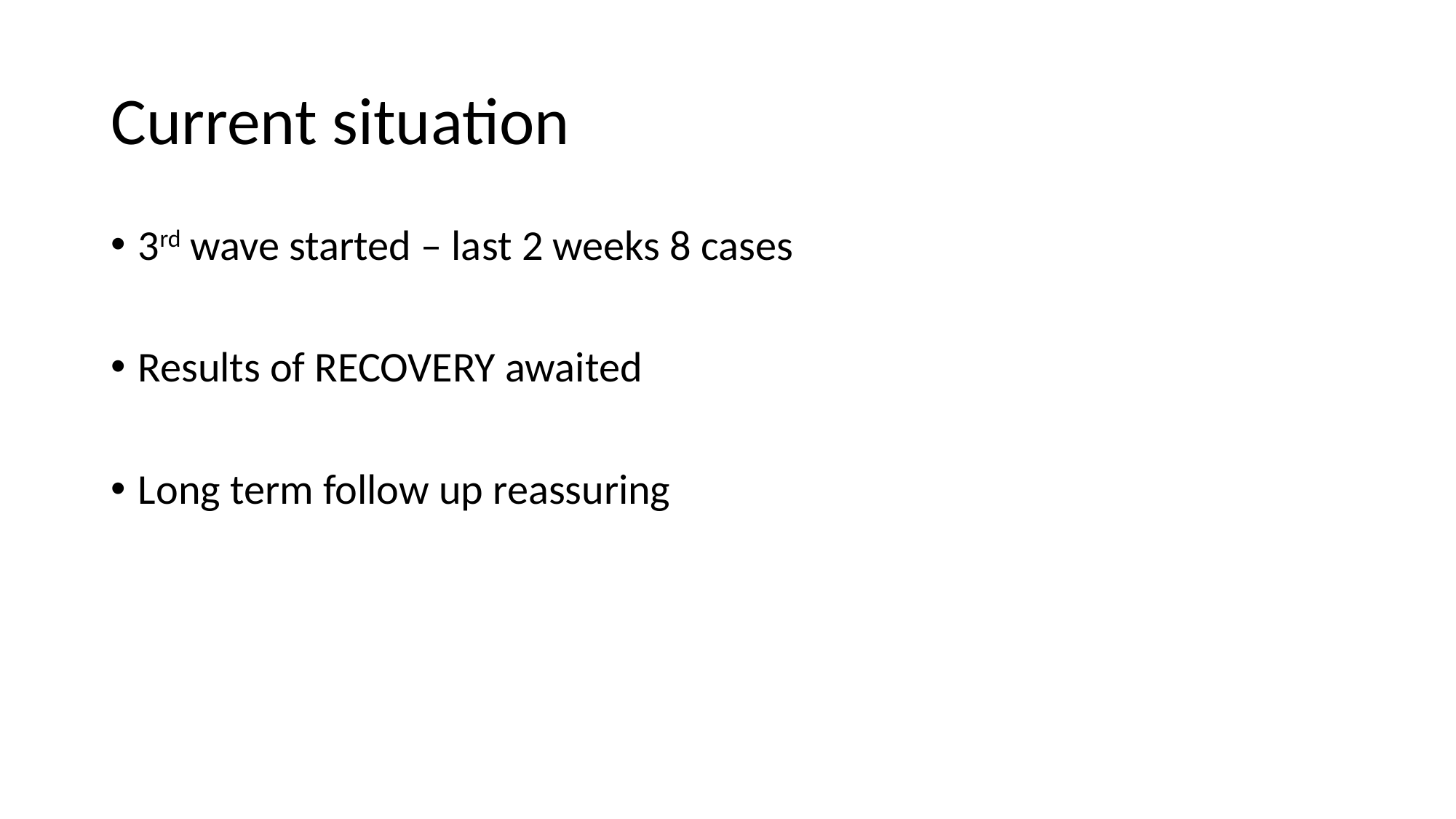

# Current situation
3rd wave started – last 2 weeks 8 cases

Results of RECOVERY awaited

Long term follow up reassuring